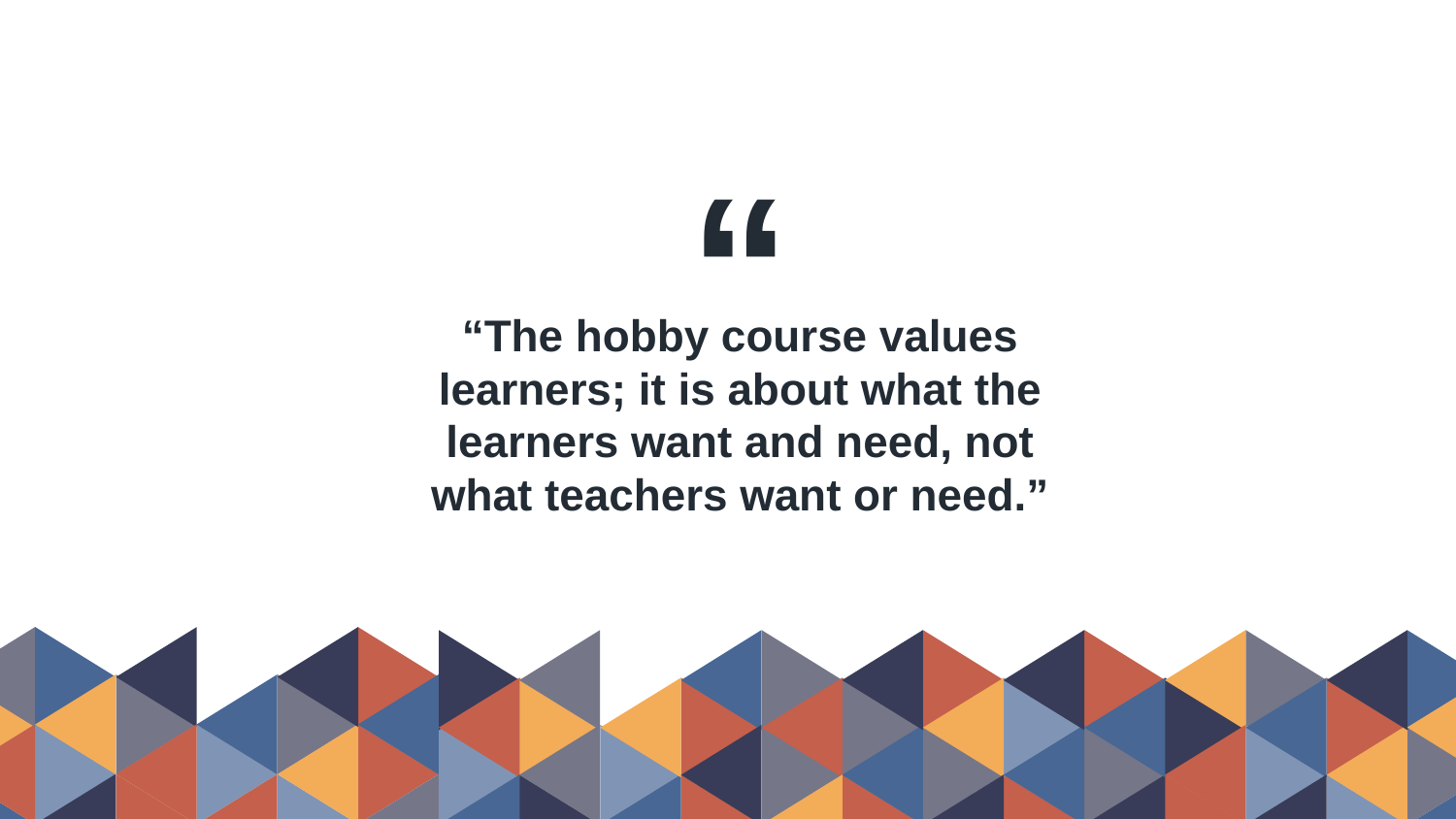

“
“The hobby course values learners; it is about what the learners want and need, not what teachers want or need.”